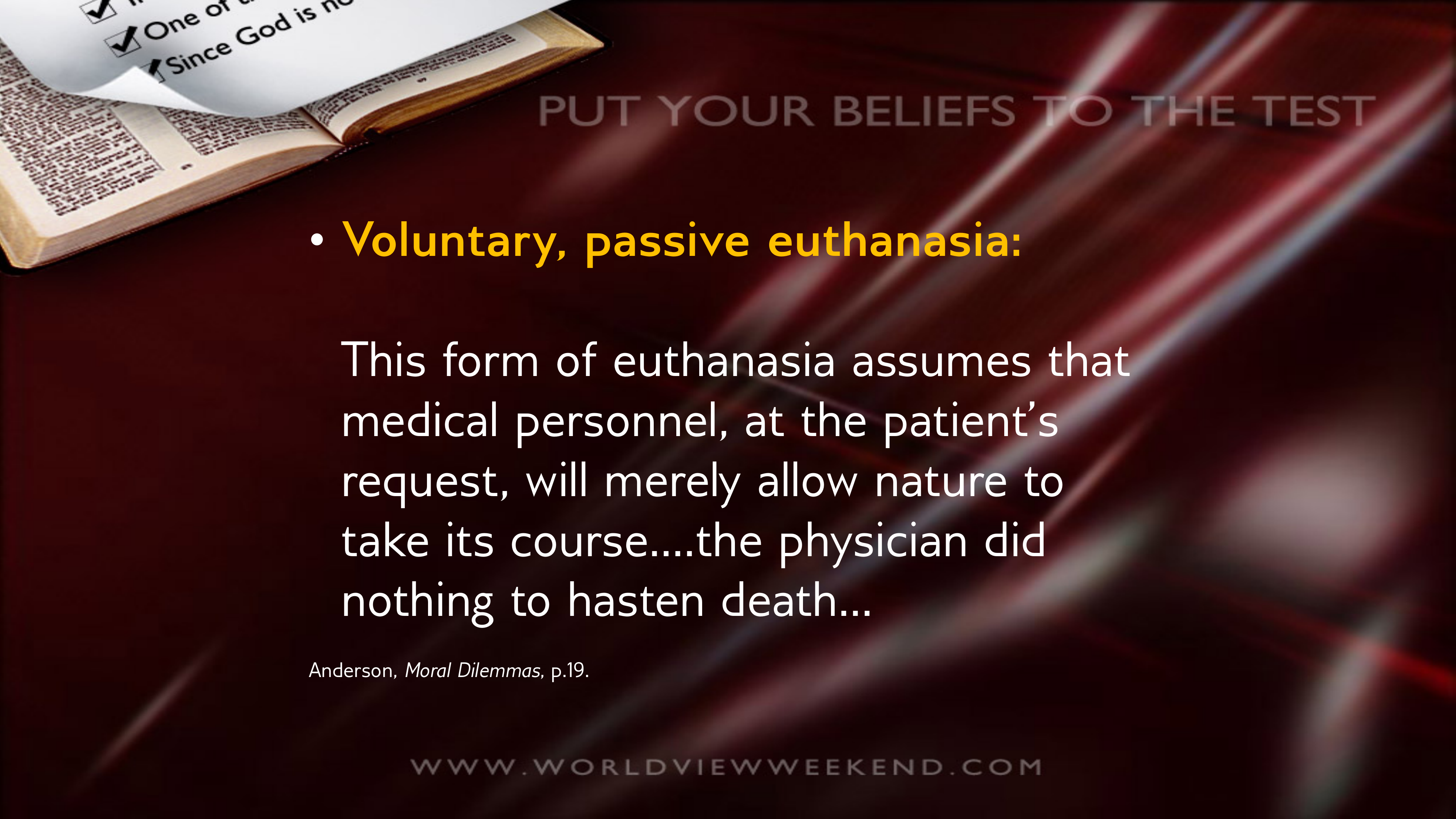

• Voluntary, passive euthanasia:
This form of euthanasia assumes that medical personnel, at the patient’s request, will merely allow nature to take its course.…the physician did nothing to hasten death…
Anderson, Moral Dilemmas, p.19.